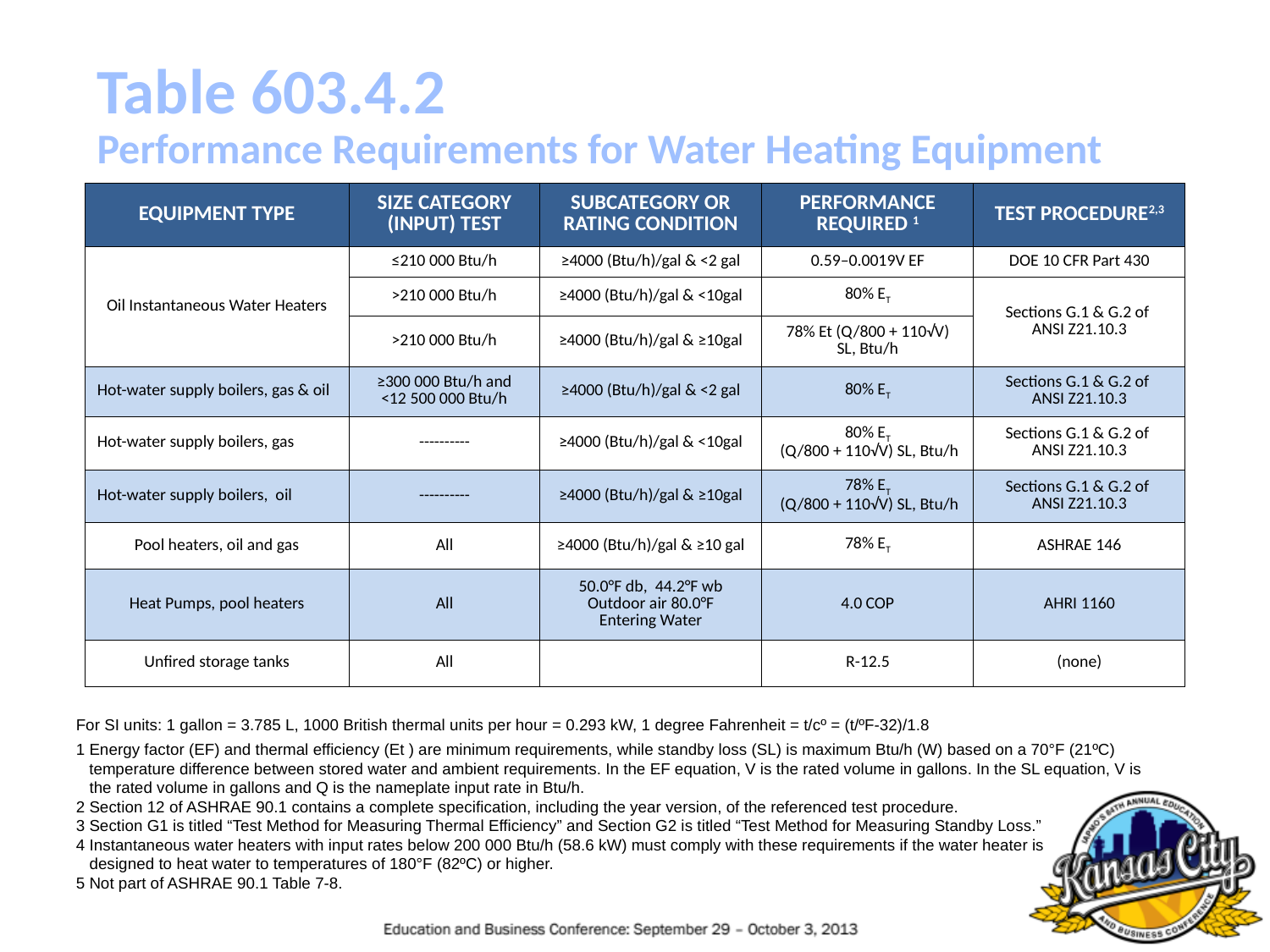

Table 603.4.2
Performance Requirements for Water Heating Equipment
| EQUIPMENT TYPE | SIZE CATEGORY (INPUT) TEST | SUBCATEGORY OR RATING CONDITION | PERFORMANCE REQUIRED 1 | TEST PROCEDURE2,3 |
| --- | --- | --- | --- | --- |
| Oil Instantaneous Water Heaters | ≤210 000 Btu/h | ≥4000 (Btu/h)/gal & <2 gal | 0.59–0.0019V EF | DOE 10 CFR Part 430 |
|  | >210 000 Btu/h | ≥4000 (Btu/h)/gal & <10gal | 80% ET | Sections G.1 & G.2 of ANSI Z21.10.3 |
|  | >210 000 Btu/h | ≥4000 (Btu/h)/gal & ≥10gal | 78% Et (Q/800 + 110√V) SL, Btu/h |  |
| Hot-water supply boilers, gas & oil | ≥300 000 Btu/h and <12 500 000 Btu/h | ≥4000 (Btu/h)/gal & <2 gal | 80% ET | Sections G.1 & G.2 of ANSI Z21.10.3 |
| Hot-water supply boilers, gas | ---------- | ≥4000 (Btu/h)/gal & <10gal | 80% ET (Q/800 + 110√V) SL, Btu/h | Sections G.1 & G.2 of ANSI Z21.10.3 |
| Hot-water supply boilers, oil | ---------- | ≥4000 (Btu/h)/gal & ≥10gal | 78% ET (Q/800 + 110√V) SL, Btu/h | Sections G.1 & G.2 of ANSI Z21.10.3 |
| Pool heaters, oil and gas | All | ≥4000 (Btu/h)/gal & ≥10 gal | 78% ET | ASHRAE 146 |
| Heat Pumps, pool heaters | All | 50.0°F db, 44.2°F wb Outdoor air 80.0°F Entering Water | 4.0 COP | AHRI 1160 |
| Unfired storage tanks | All |  | R-12.5 | (none) |
For SI units: 1 gallon = 3.785 L, 1000 British thermal units per hour = 0.293 kW, 1 degree Fahrenheit = t/cº = (t/ºF-32)/1.8
1 Energy factor (EF) and thermal efficiency (Et ) are minimum requirements, while standby loss (SL) is maximum Btu/h (W) based on a 70°F (21ºC)
   temperature difference between stored water and ambient requirements. In the EF equation, V is the rated volume in gallons. In the SL equation, V is
   the rated volume in gallons and Q is the nameplate input rate in Btu/h.
2 Section 12 of ASHRAE 90.1 contains a complete specification, including the year version, of the referenced test procedure.
3 Section G1 is titled “Test Method for Measuring Thermal Efficiency” and Section G2 is titled “Test Method for Measuring Standby Loss.”
4 Instantaneous water heaters with input rates below 200 000 Btu/h (58.6 kW) must comply with these requirements if the water heater is
   designed to heat water to temperatures of 180°F (82ºC) or higher.
5 Not part of ASHRAE 90.1 Table 7-8.